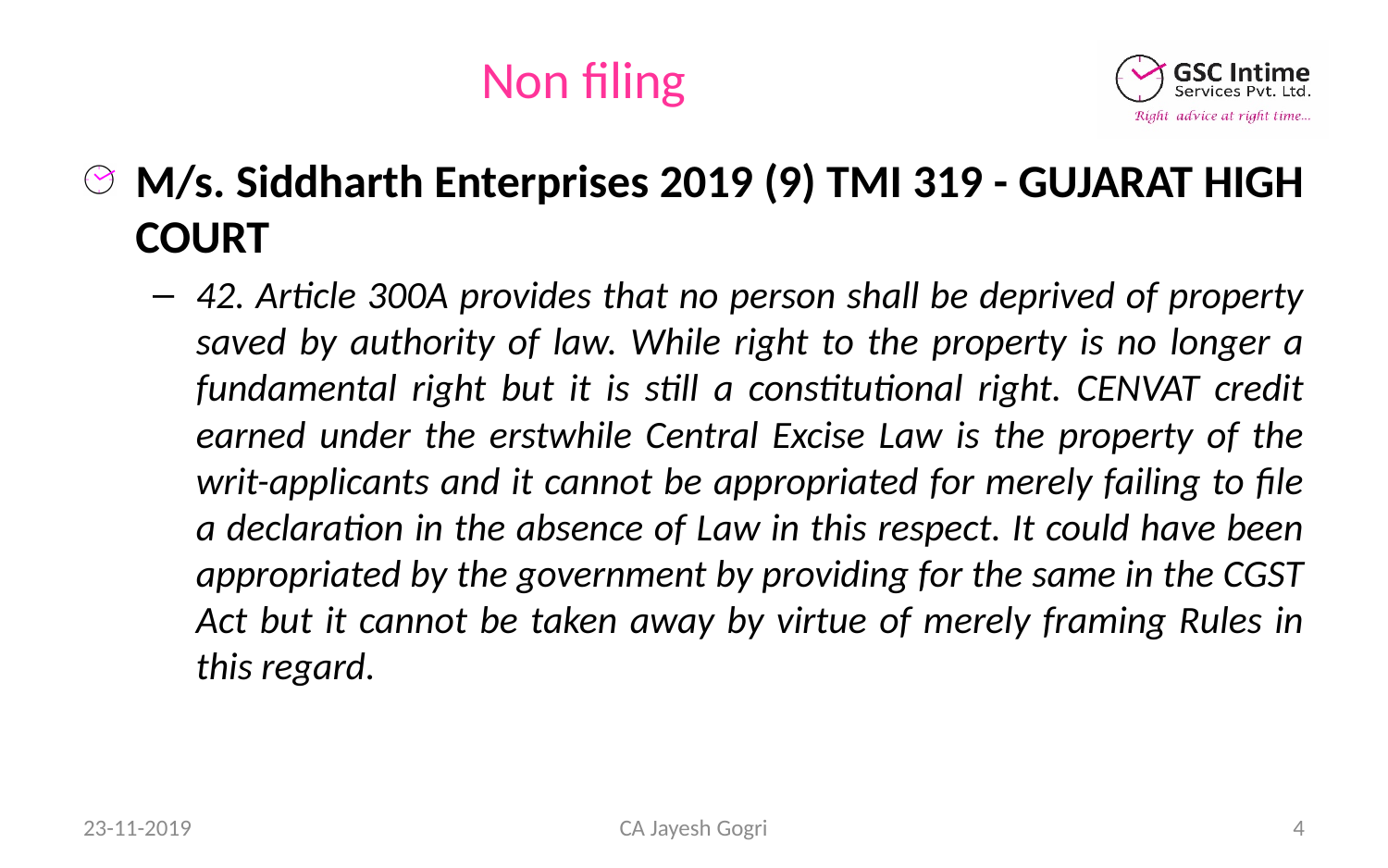

# Non filing
M/s. Siddharth Enterprises 2019 (9) TMI 319 - GUJARAT HIGH COURT
42. Article 300A provides that no person shall be deprived of property saved by authority of law. While right to the property is no longer a fundamental right but it is still a constitutional right. CENVAT credit earned under the erstwhile Central Excise Law is the property of the writ-applicants and it cannot be appropriated for merely failing to file a declaration in the absence of Law in this respect. It could have been appropriated by the government by providing for the same in the CGST Act but it cannot be taken away by virtue of merely framing Rules in this regard.
23-11-2019
CA Jayesh Gogri
4